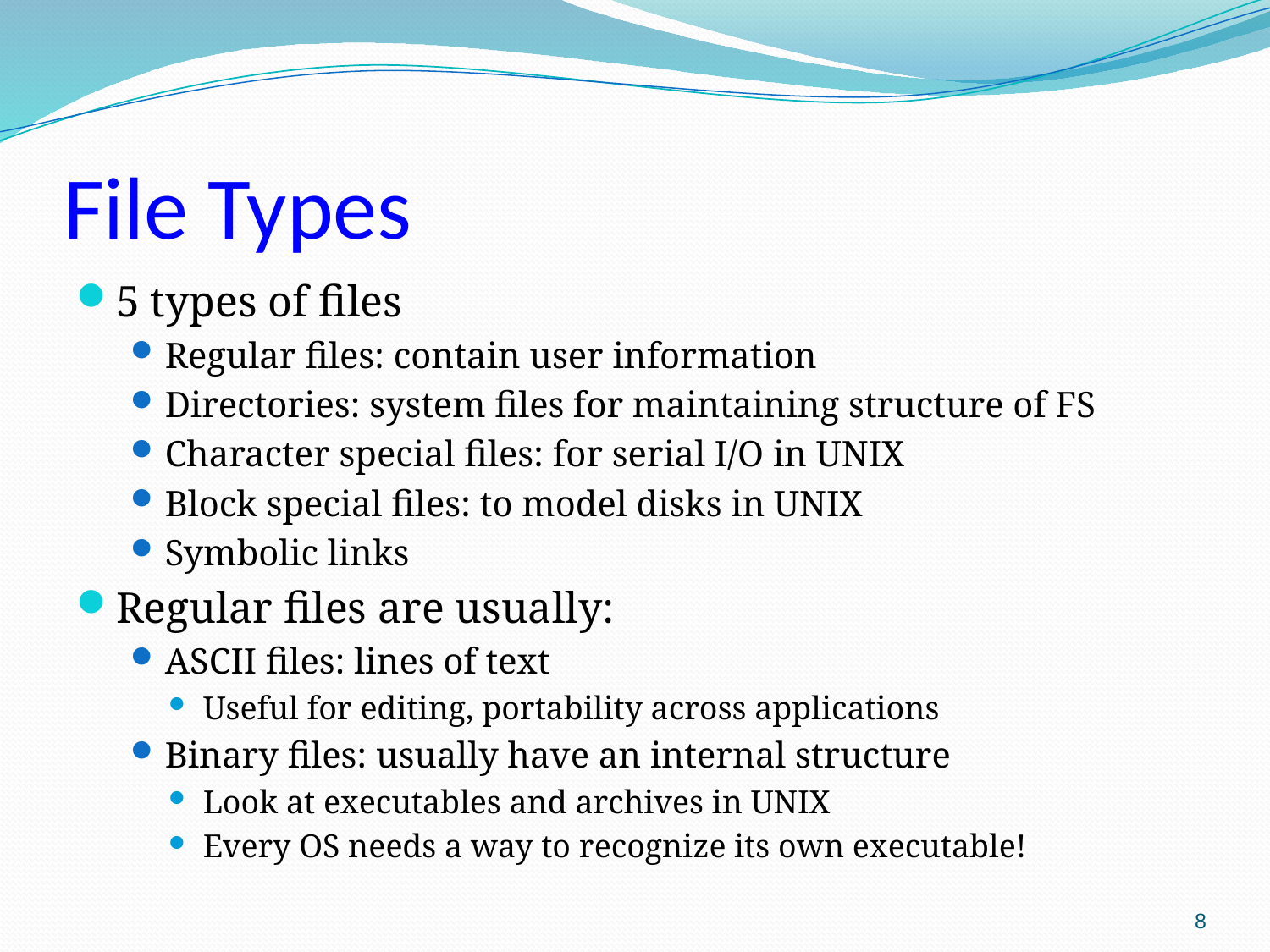

# File Types
5 types of files
Regular files: contain user information
Directories: system files for maintaining structure of FS
Character special files: for serial I/O in UNIX
Block special files: to model disks in UNIX
Symbolic links
Regular files are usually:
ASCII files: lines of text
Useful for editing, portability across applications
Binary files: usually have an internal structure
Look at executables and archives in UNIX
Every OS needs a way to recognize its own executable!
8